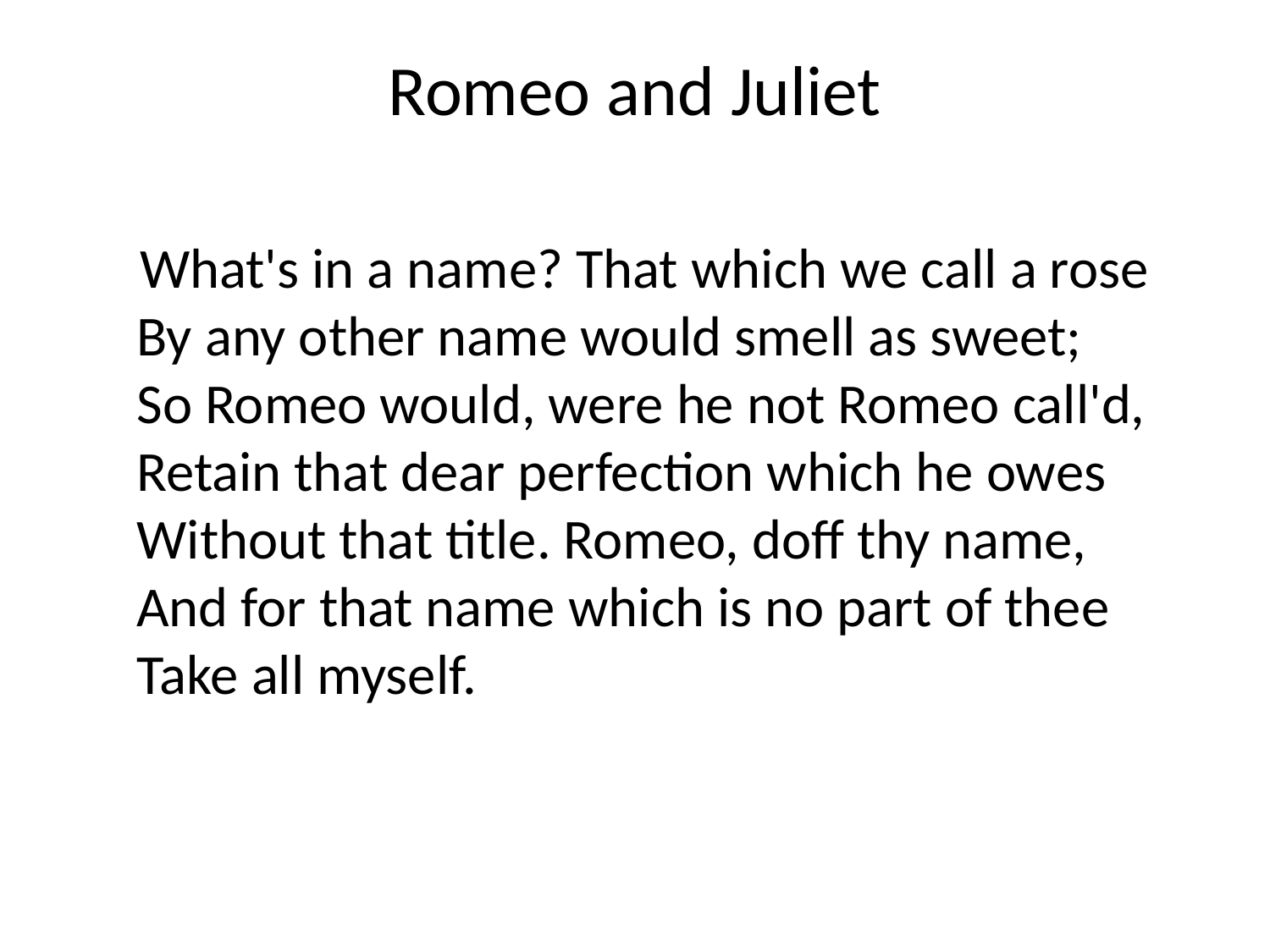

# Romeo and Juliet

     What's in a name? That which we call a rose
 By any other name would smell as sweet;
 So Romeo would, were he not Romeo call'd,
 Retain that dear perfection which he owes
 Without that title. Romeo, doff thy name,
 And for that name which is no part of thee
 Take all myself.